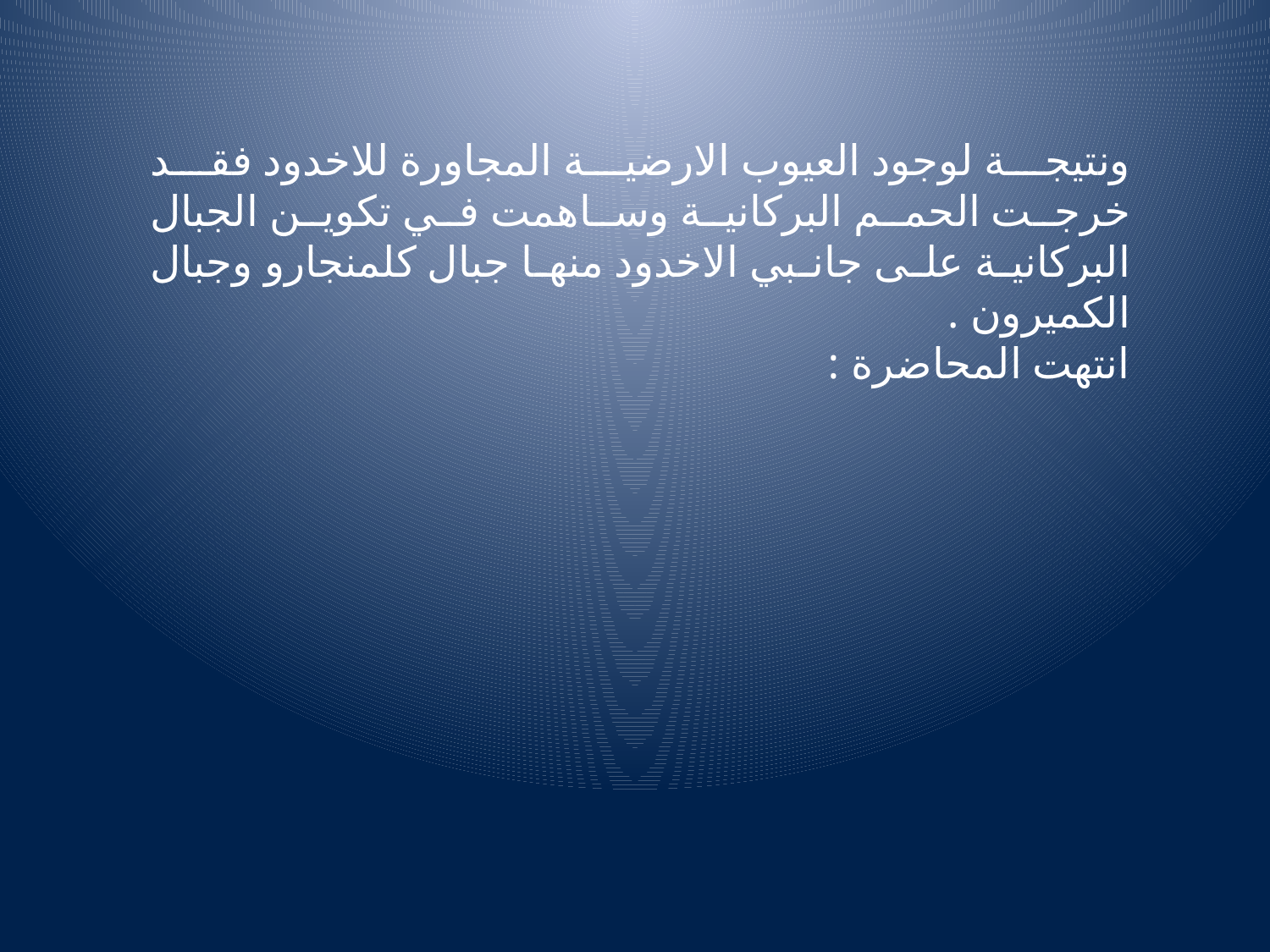

ونتيجة لوجود العيوب الارضية المجاورة للاخدود فقد خرجت الحمم البركانية وساهمت في تكوين الجبال البركانية على جانبي الاخدود منها جبال كلمنجارو وجبال الكميرون .
انتهت المحاضرة :